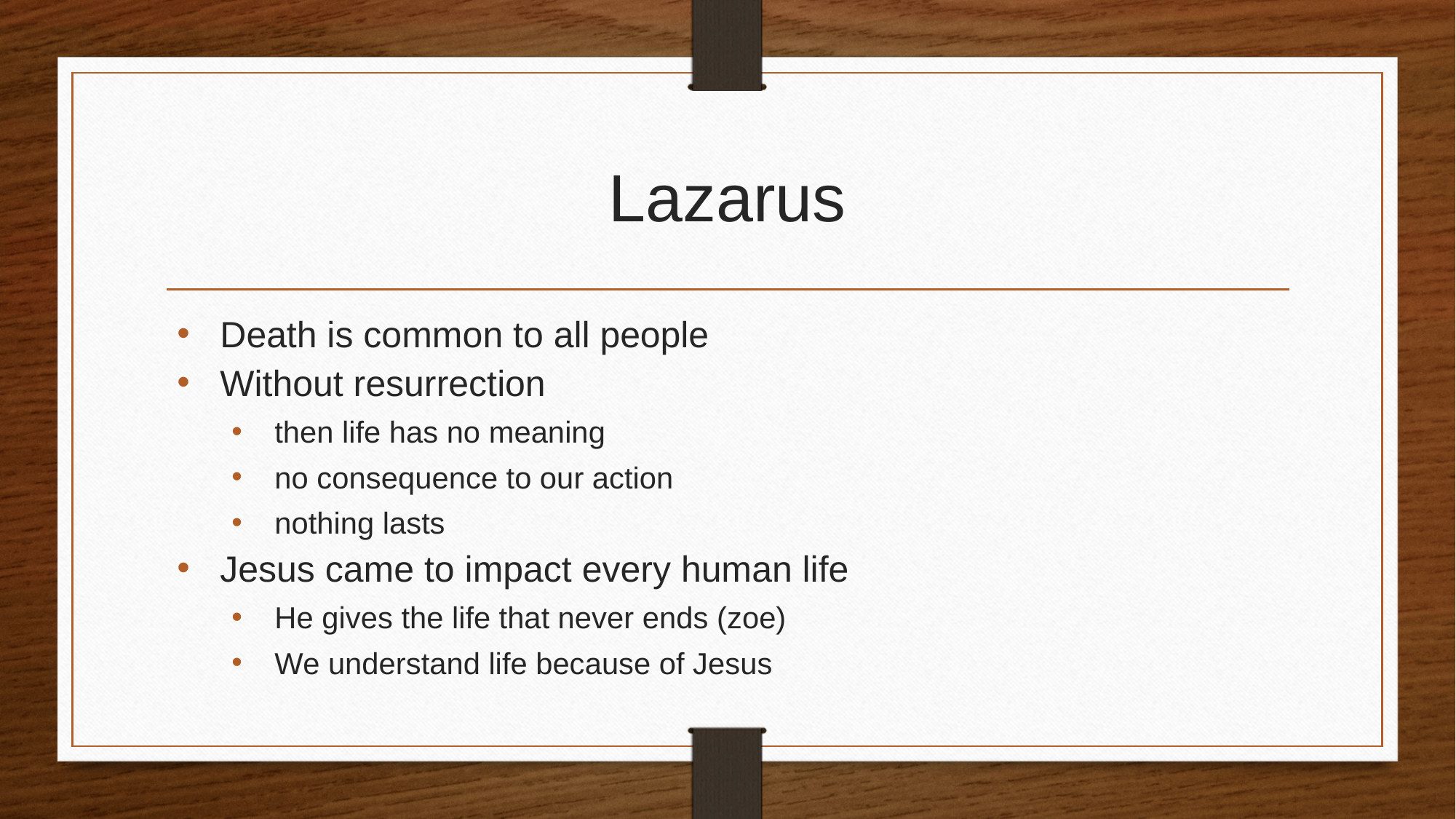

# Lazarus
Death is common to all people
Without resurrection
then life has no meaning
no consequence to our action
nothing lasts
Jesus came to impact every human life
He gives the life that never ends (zoe)
We understand life because of Jesus